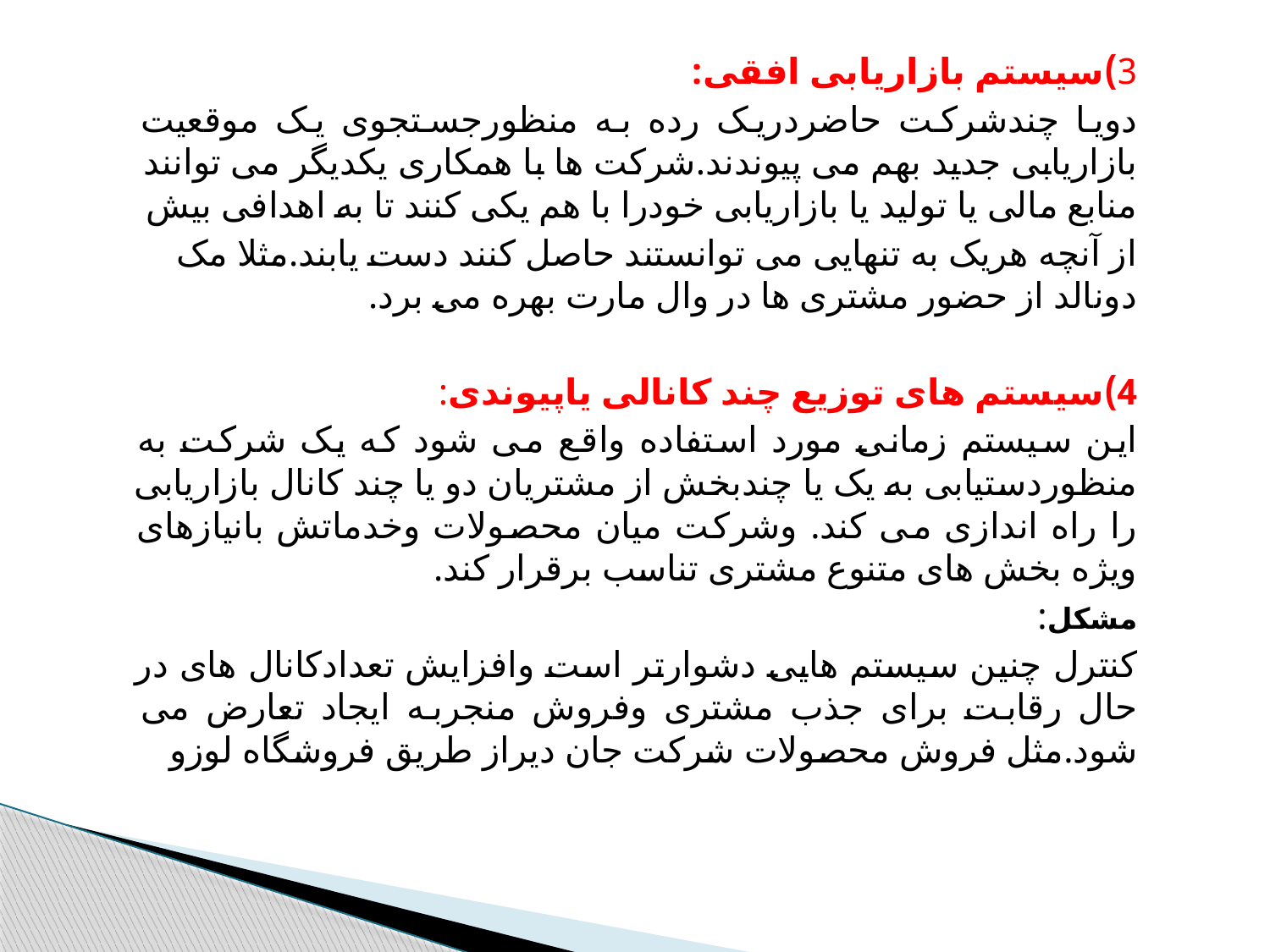

3)سیستم بازاریابی افقی:
دویا چندشرکت حاضردریک رده به منظورجستجوی یک موقعیت بازاریابی جدید بهم می پیوندند.شرکت ها با همکاری یکدیگر می توانند  منابع مالی یا تولید یا بازاریابی خودرا با هم یکی کنند تا به اهدافی بیش
از آنچه هریک به تنهایی می توانستند حاصل کنند دست یابند.مثلا مک دونالد از حضور مشتری ها در وال مارت بهره می برد.

4)سیستم های توزیع چند کانالی یاپیوندی:
این سیستم زمانی مورد استفاده واقع می شود که یک شرکت به منظوردستیابی به یک یا چندبخش از مشتریان دو یا چند کانال بازاریابی را راه اندازی می کند. وشرکت میان محصولات وخدماتش بانیازهای ویژه بخش های متنوع مشتری تناسب برقرار کند.
مشکل:
کنترل چنین سیستم هایی دشوارتر است وافزایش تعدادکانال های در حال رقابت برای جذب مشتری وفروش منجربه ایجاد تعارض می شود.مثل فروش محصولات شرکت جان دیراز طریق فروشگاه لوزو